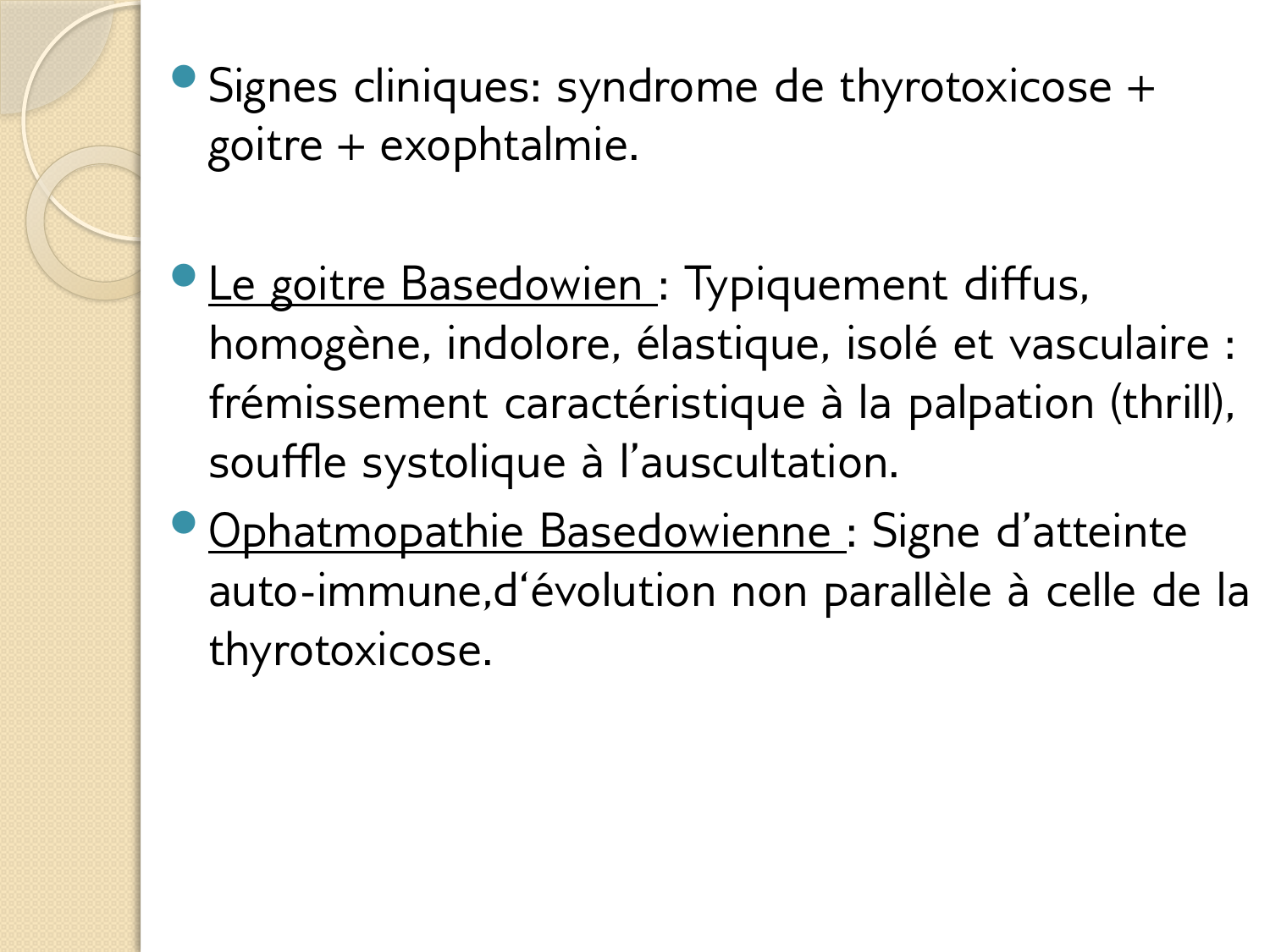

#
Signes cliniques: syndrome de thyrotoxicose + goitre + exophtalmie.

Le goitre Basedowien : Typiquement diffus, homogène, indolore, élastique, isolé et vasculaire : frémissement caractéristique à la palpation (thrill), souffle systolique à l’auscultation.
Ophatmopathie Basedowienne : Signe d’atteinte auto-immune,d‘évolution non parallèle à celle de la thyrotoxicose.